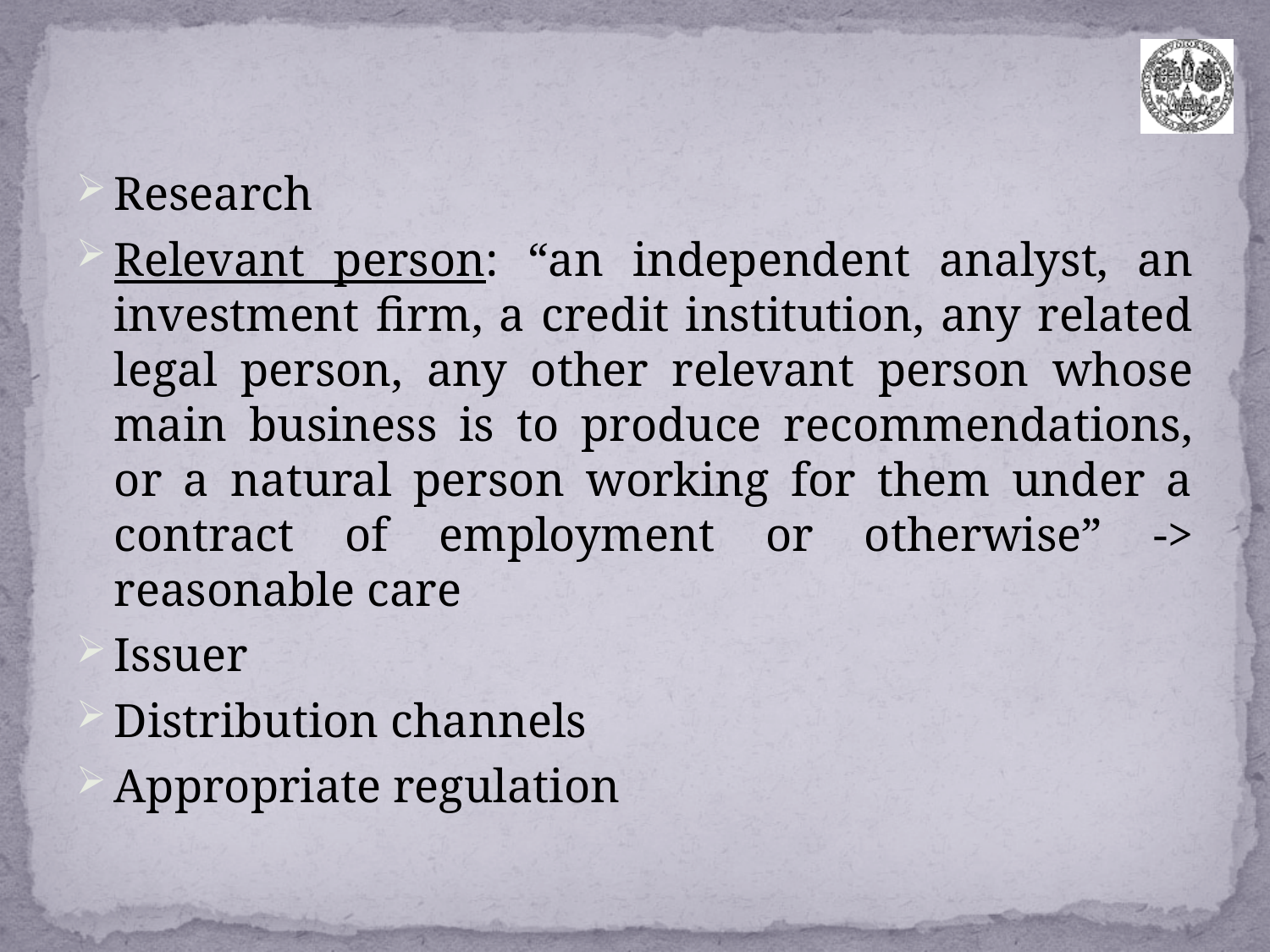

Research
Relevant person: “an independent analyst, an investment firm, a credit institution, any related legal person, any other relevant person whose main business is to produce recommendations, or a natural person working for them under a contract of employment or otherwise” -> reasonable care
Issuer
Distribution channels
Appropriate regulation